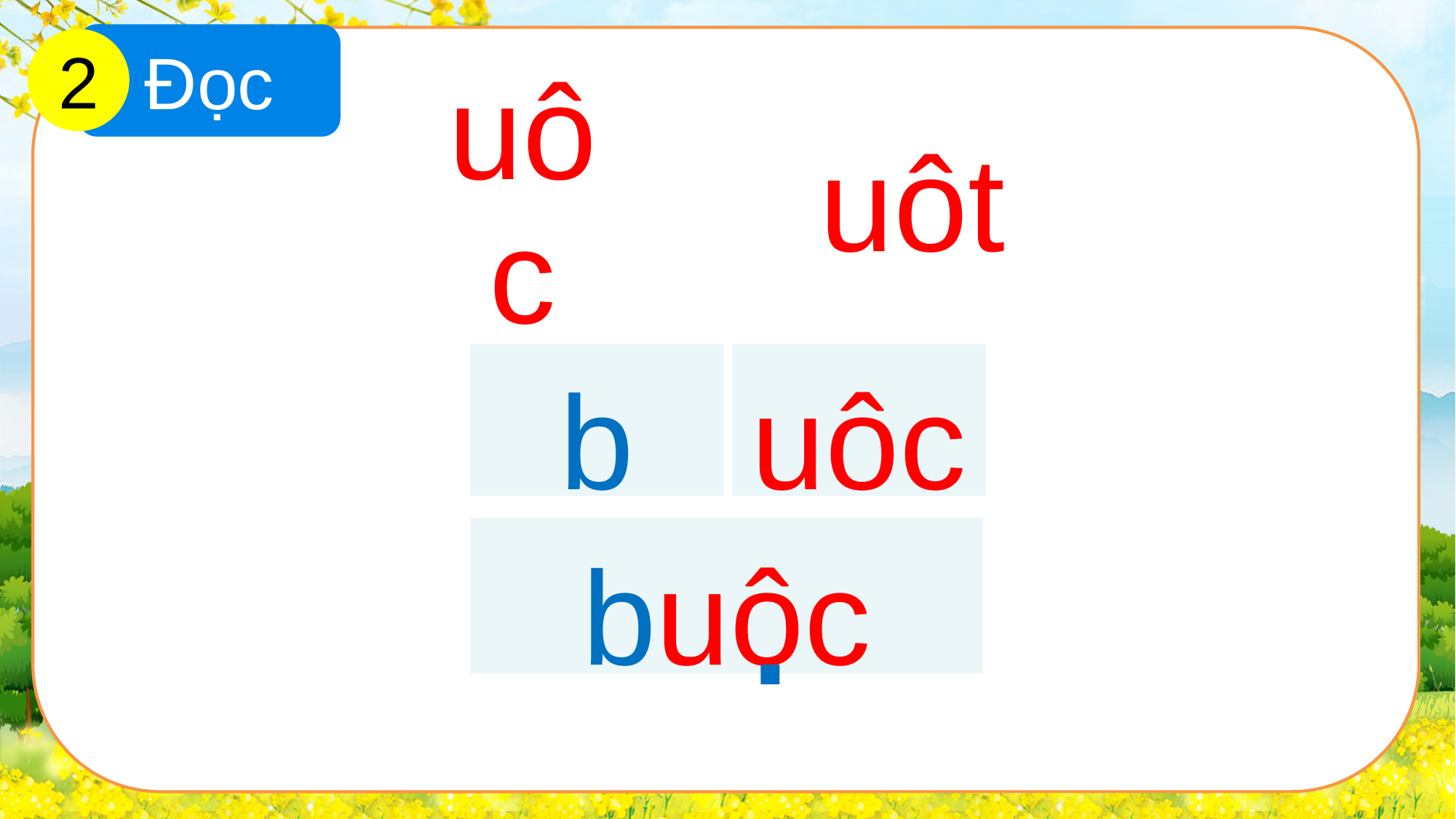

Đọc
2
uôc
uôt
b
uôc
buôc
.